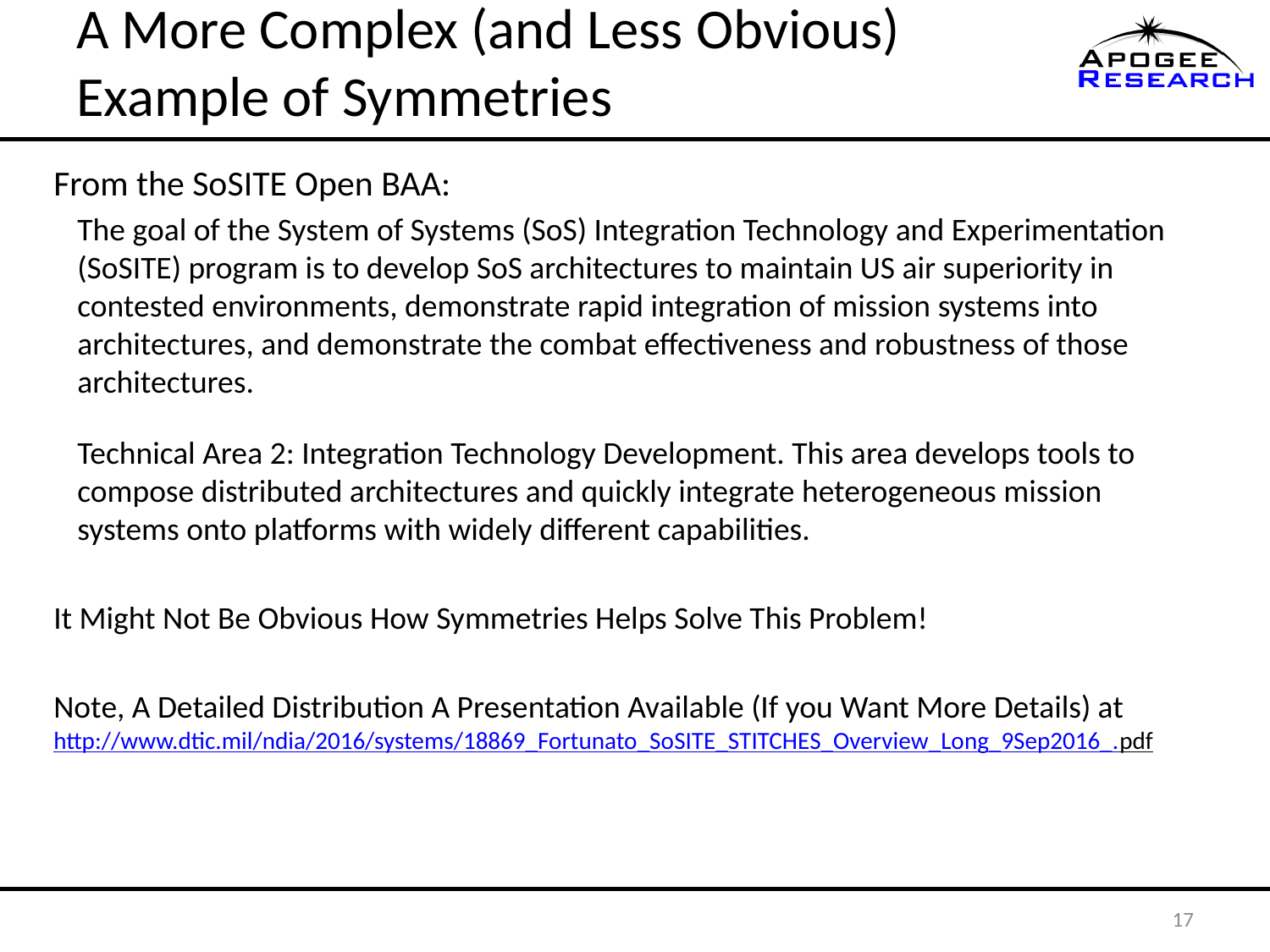

# A More Complex (and Less Obvious) Example of Symmetries
From the SoSITE Open BAA:
The goal of the System of Systems (SoS) Integration Technology and Experimentation (SoSITE) program is to develop SoS architectures to maintain US air superiority in contested environments, demonstrate rapid integration of mission systems into architectures, and demonstrate the combat effectiveness and robustness of those architectures.

Technical Area 2: Integration Technology Development. This area develops tools to compose distributed architectures and quickly integrate heterogeneous mission systems onto platforms with widely different capabilities.

It Might Not Be Obvious How Symmetries Helps Solve This Problem!

Note, A Detailed Distribution A Presentation Available (If you Want More Details) at http://www.dtic.mil/ndia/2016/systems/18869_Fortunato_SoSITE_STITCHES_Overview_Long_9Sep2016_.pdf
17